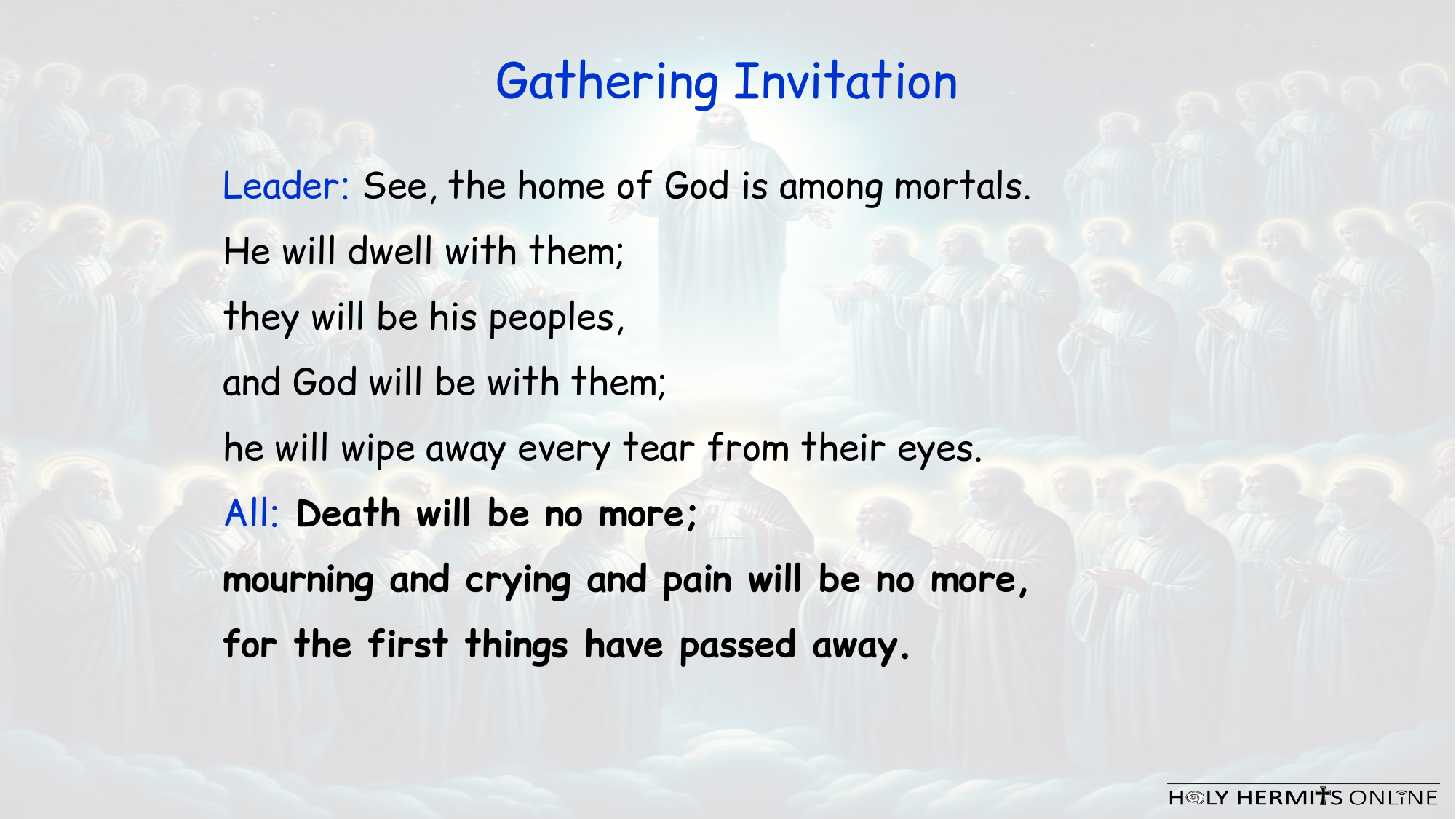

Gathering Invitation
Leader: See, the home of God is among mortals.
He will dwell with them;
they will be his peoples,
and God will be with them;
he will wipe away every tear from their eyes.
All: Death will be no more;
mourning and crying and pain will be no more,
for the first things have passed away.